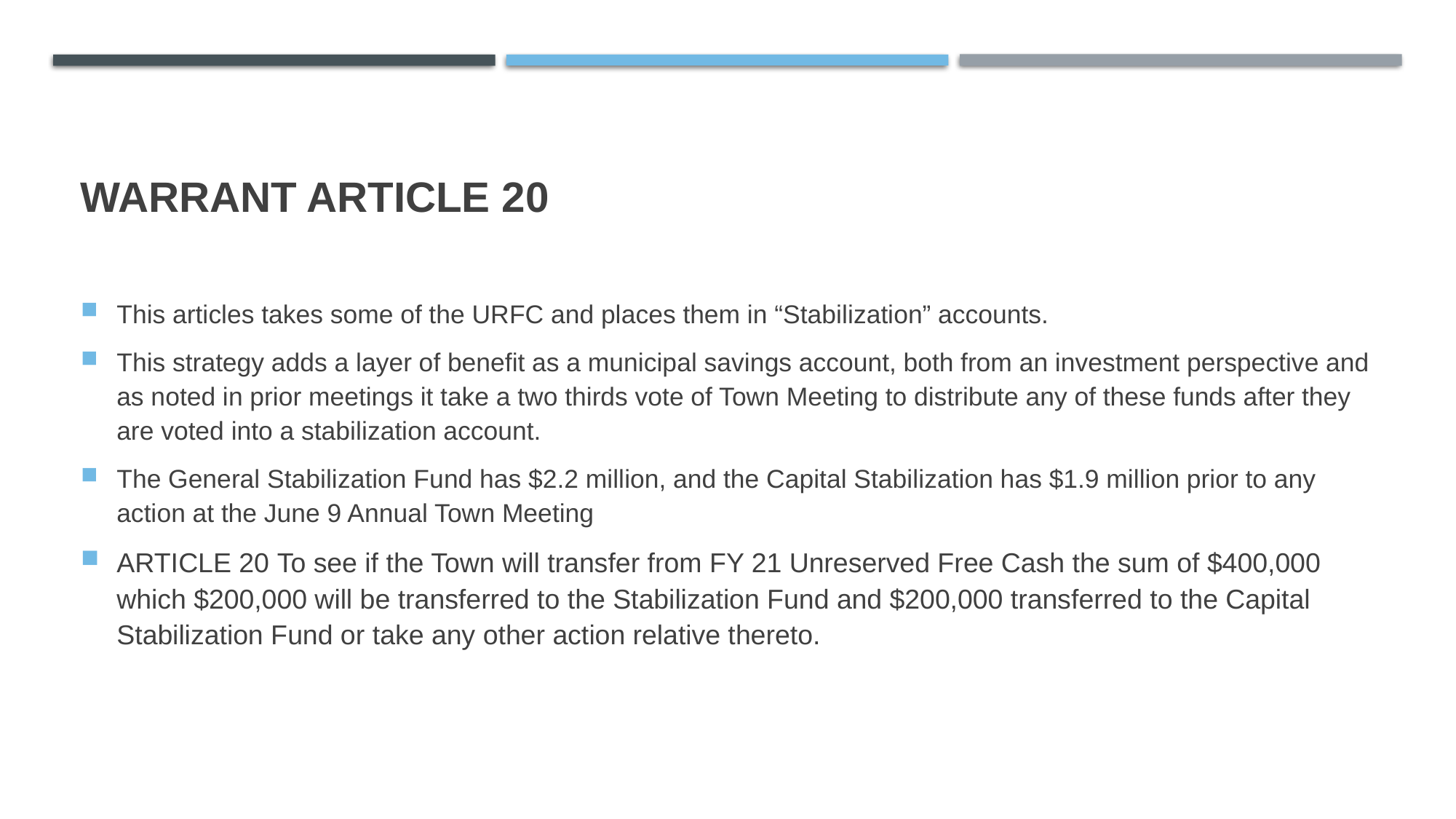

# Warrant Article 20
This articles takes some of the URFC and places them in “Stabilization” accounts.
This strategy adds a layer of benefit as a municipal savings account, both from an investment perspective and as noted in prior meetings it take a two thirds vote of Town Meeting to distribute any of these funds after they are voted into a stabilization account.
The General Stabilization Fund has $2.2 million, and the Capital Stabilization has $1.9 million prior to any action at the June 9 Annual Town Meeting
ARTICLE 20 To see if the Town will transfer from FY 21 Unreserved Free Cash the sum of $400,000 which $200,000 will be transferred to the Stabilization Fund and $200,000 transferred to the Capital Stabilization Fund or take any other action relative thereto.